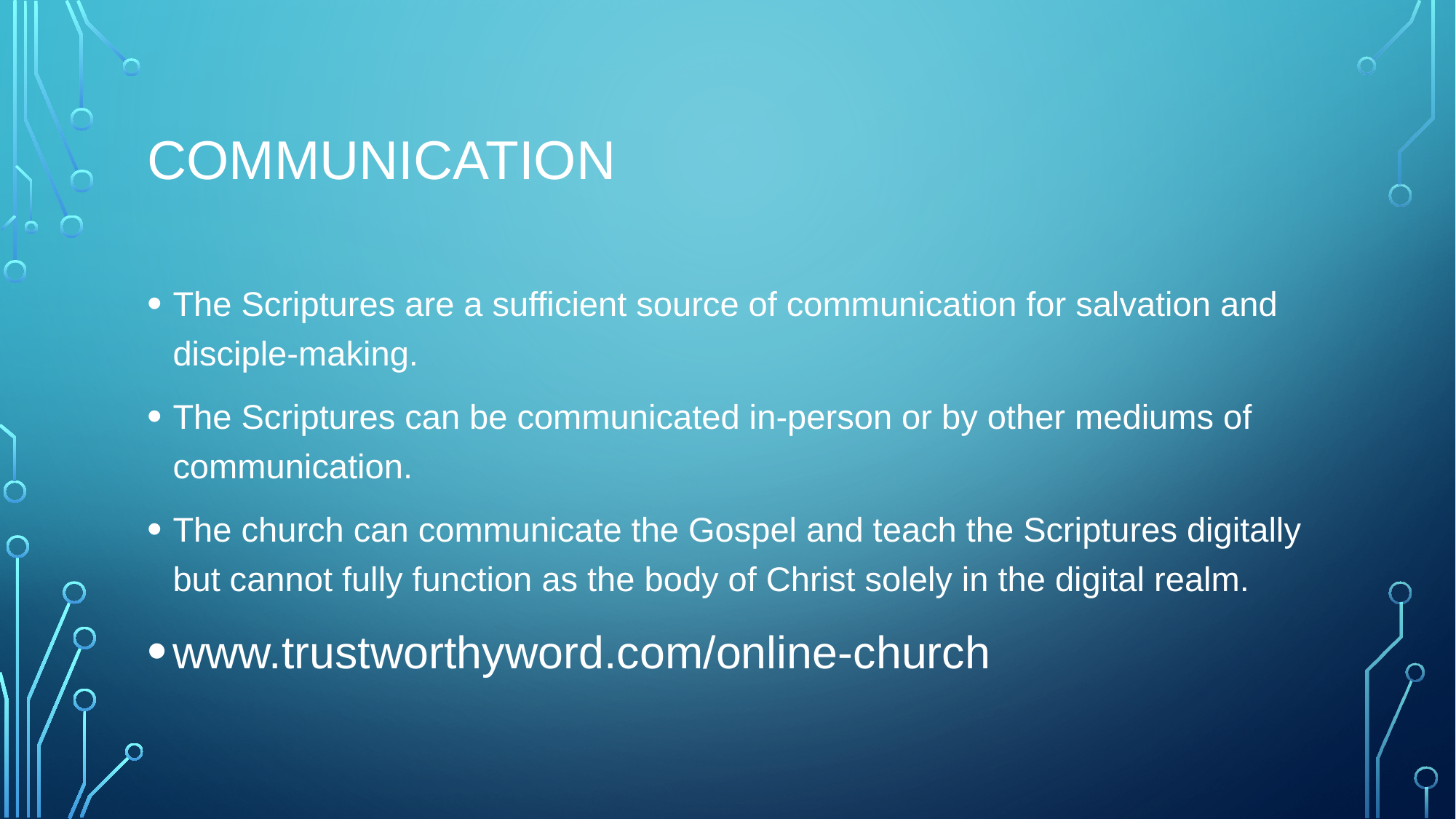

# Communication
The Scriptures are a sufficient source of communication for salvation and disciple-making.
The Scriptures can be communicated in-person or by other mediums of communication.
The church can communicate the Gospel and teach the Scriptures digitally but cannot fully function as the body of Christ solely in the digital realm.
www.trustworthyword.com/online-church